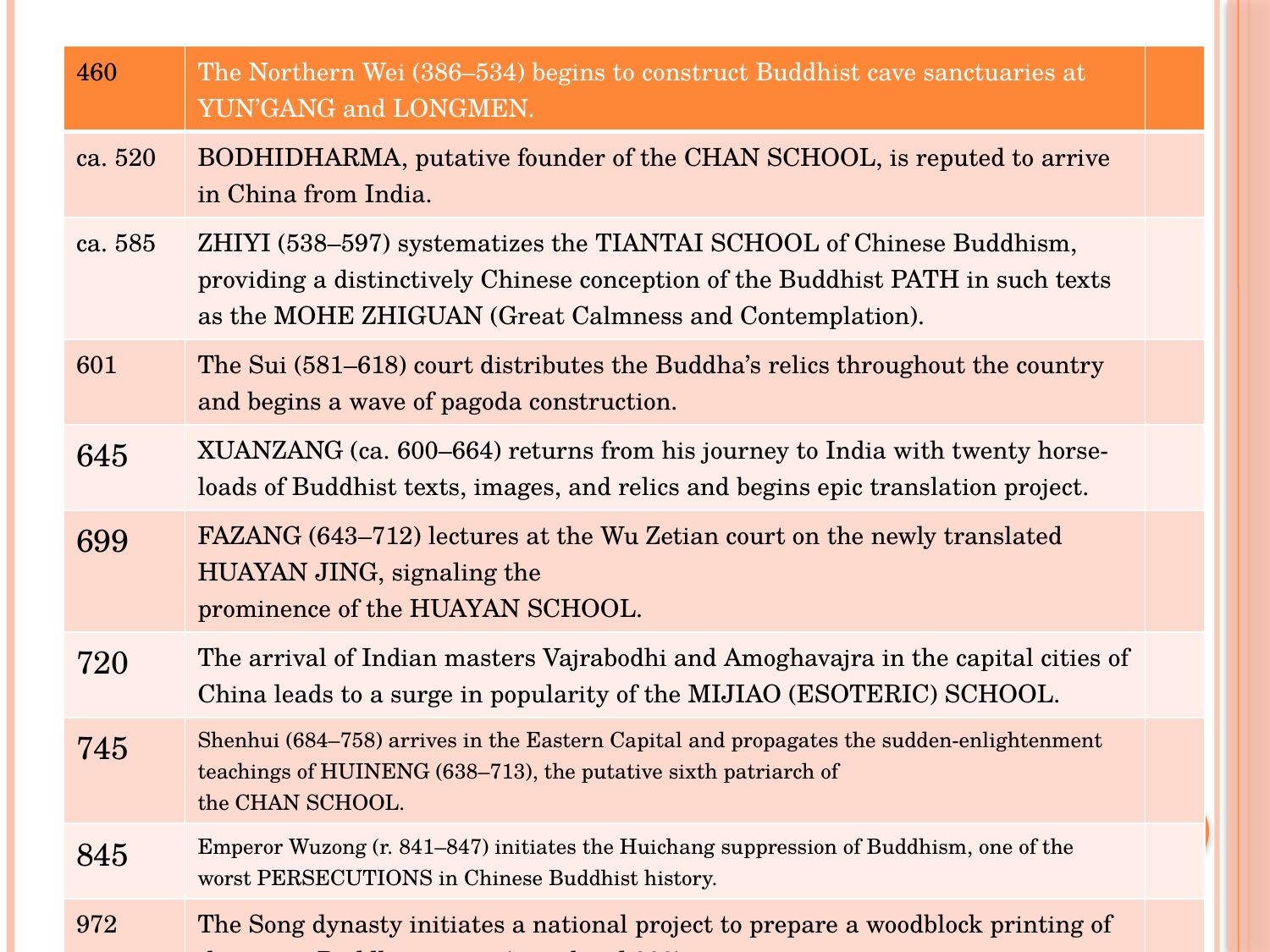

| 460 | The Northern Wei (386–534) begins to construct Buddhist cave sanctuaries at YUN’GANG and LONGMEN. |  |
| --- | --- | --- |
| ca. 520 | BODHIDHARMA, putative founder of the CHAN SCHOOL, is reputed to arrive in China from India. |  |
| ca. 585 | ZHIYI (538–597) systematizes the TIANTAI SCHOOL of Chinese Buddhism, providing a distinctively Chinese conception of the Buddhist PATH in such texts as the MOHE ZHIGUAN (Great Calmness and Contemplation). |  |
| 601 | The Sui (581–618) court distributes the Buddha’s relics throughout the country and begins a wave of pagoda construction. |  |
| 645 | XUANZANG (ca. 600–664) returns from his journey to India with twenty horse-loads of Buddhist texts, images, and relics and begins epic translation project. |  |
| 699 | FAZANG (643–712) lectures at the Wu Zetian court on the newly translated HUAYAN JING, signaling the prominence of the HUAYAN SCHOOL. |  |
| 720 | The arrival of Indian masters Vajrabodhi and Amoghavajra in the capital cities of China leads to a surge in popularity of the MIJIAO (ESOTERIC) SCHOOL. |  |
| 745 | Shenhui (684–758) arrives in the Eastern Capital and propagates the sudden-enlightenment teachings of HUINENG (638–713), the putative sixth patriarch of the CHAN SCHOOL. |  |
| 845 | Emperor Wuzong (r. 841–847) initiates the Huichang suppression of Buddhism, one of the worst PERSECUTIONS in Chinese Buddhist history. |  |
| 972 | The Song dynasty initiates a national project to prepare a woodblock printing of the entire Buddhist canon (completed 983). |  |
| ca. 1150 | ZONGGAO (1089–1163) formalizes the KOAN system of Chan MEDITATION. |  |